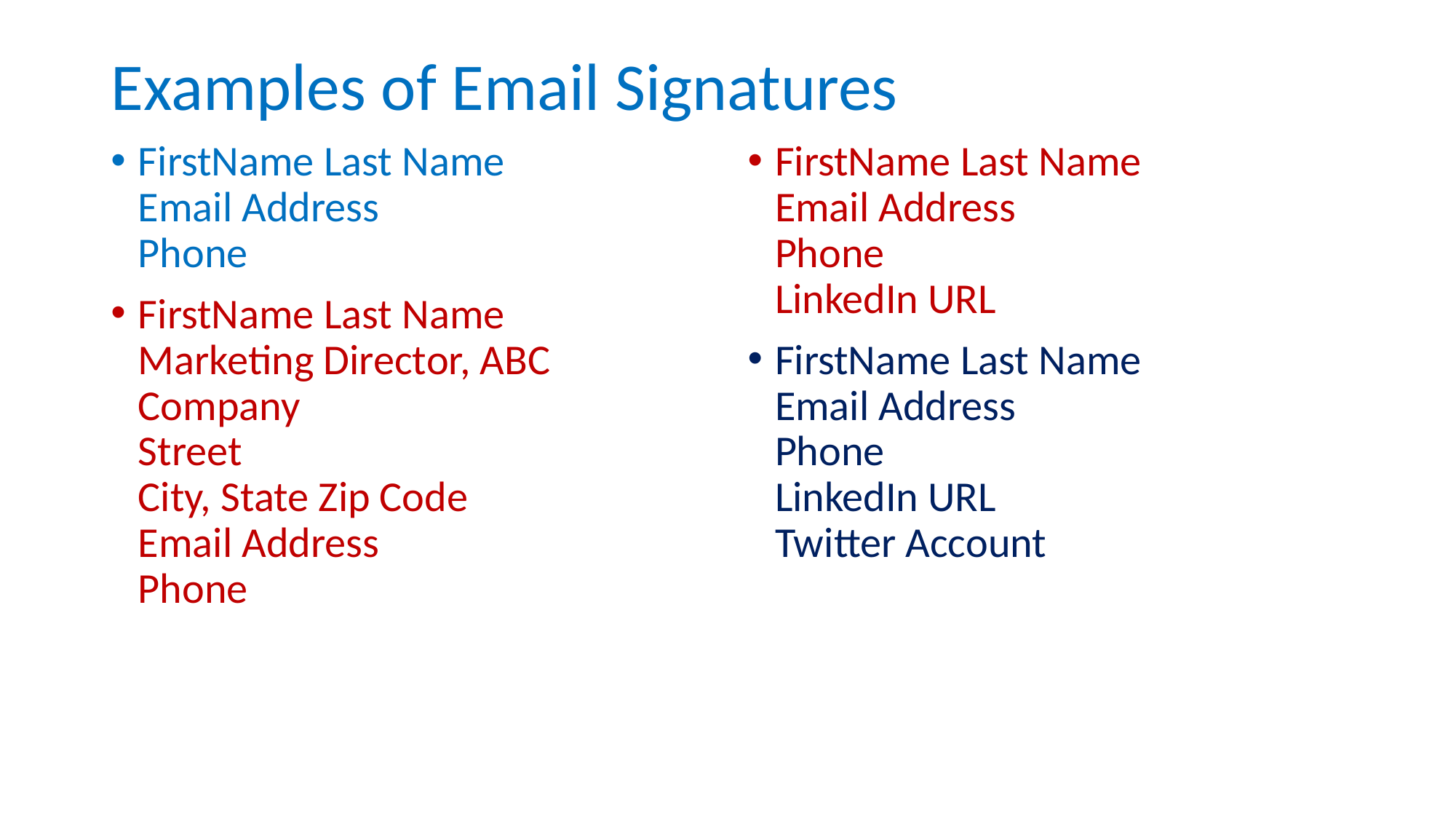

# Examples of Email Signatures
FirstName Last Name
Email Address
Phone
FirstName Last Name
Marketing Director, ABC Company
Street
City, State Zip Code
Email Address
Phone

FirstName Last Name
Email Address
Phone
LinkedIn URL
FirstName Last Name
Email Address
Phone
LinkedIn URL
Twitter Account